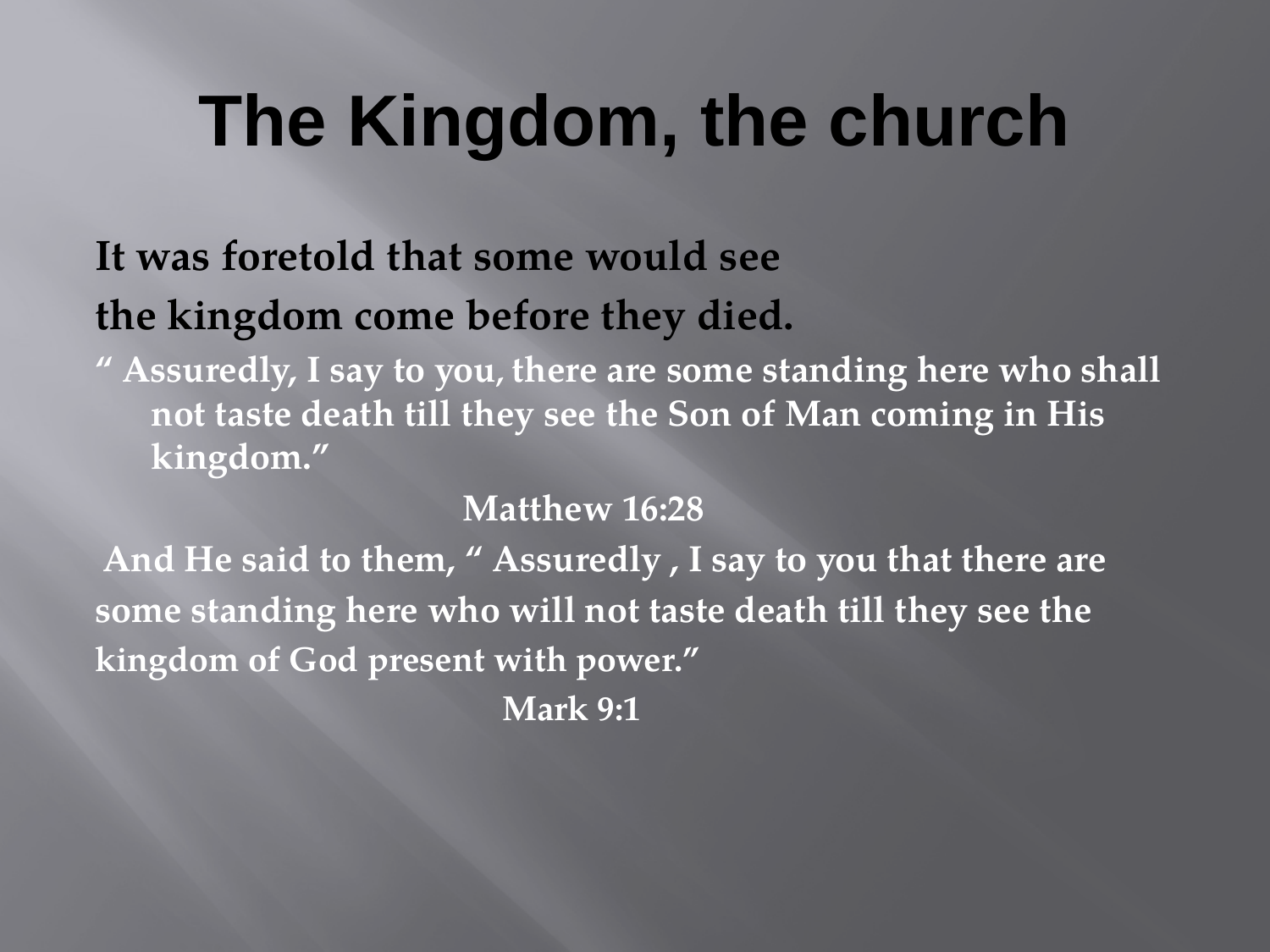

# The Kingdom, the church
It was foretold that some would see
the kingdom come before they died.
“ Assuredly, I say to you, there are some standing here who shall not taste death till they see the Son of Man coming in His kingdom.”
                                               Matthew 16:28
 And He said to them, “ Assuredly , I say to you that there are
some standing here who will not taste death till they see the
kingdom of God present with power.”
                                                    Mark 9:1